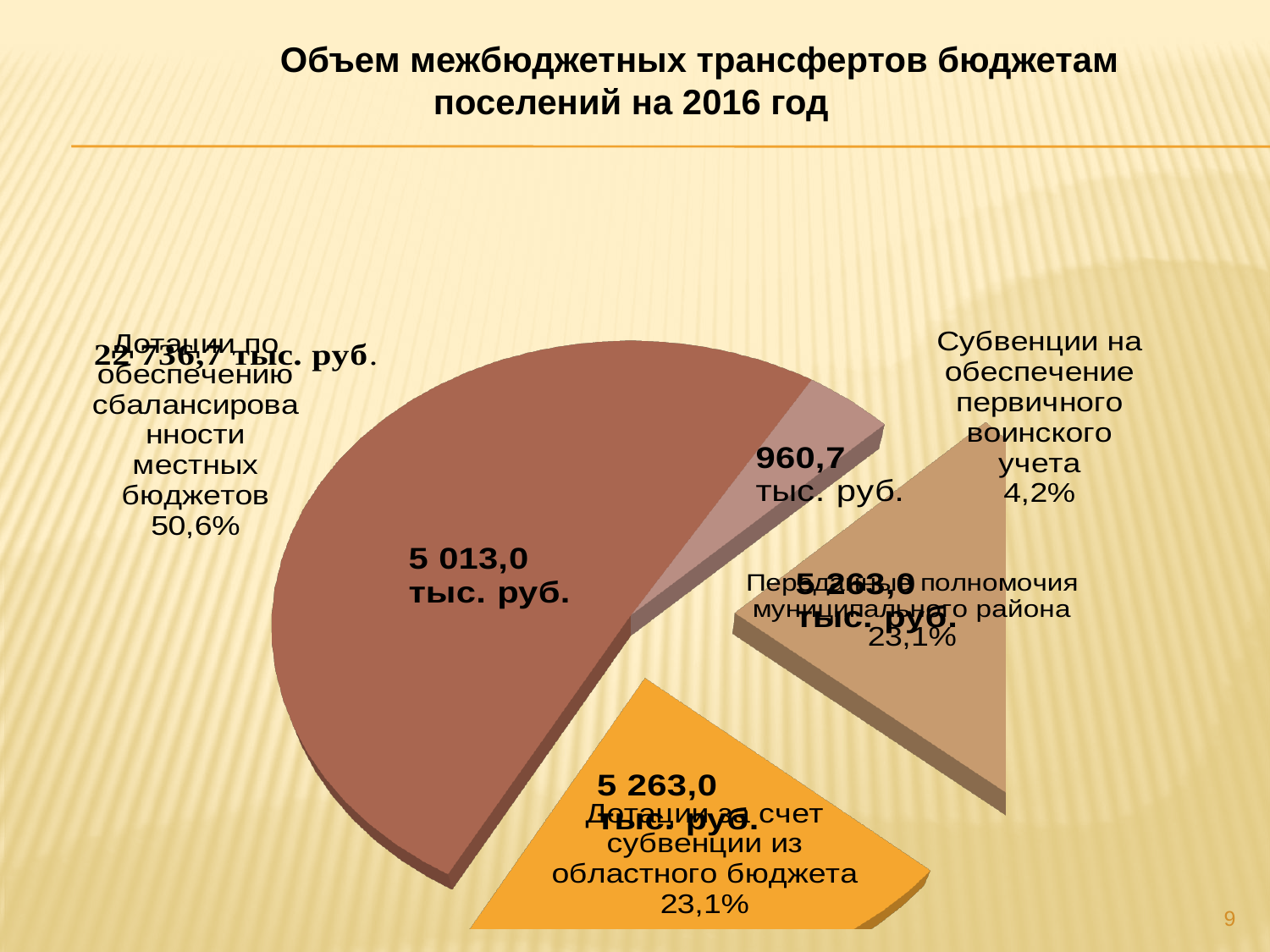

Объем межбюджетных трансфертов бюджетам поселений на 2016 год

[unsupported chart]

9